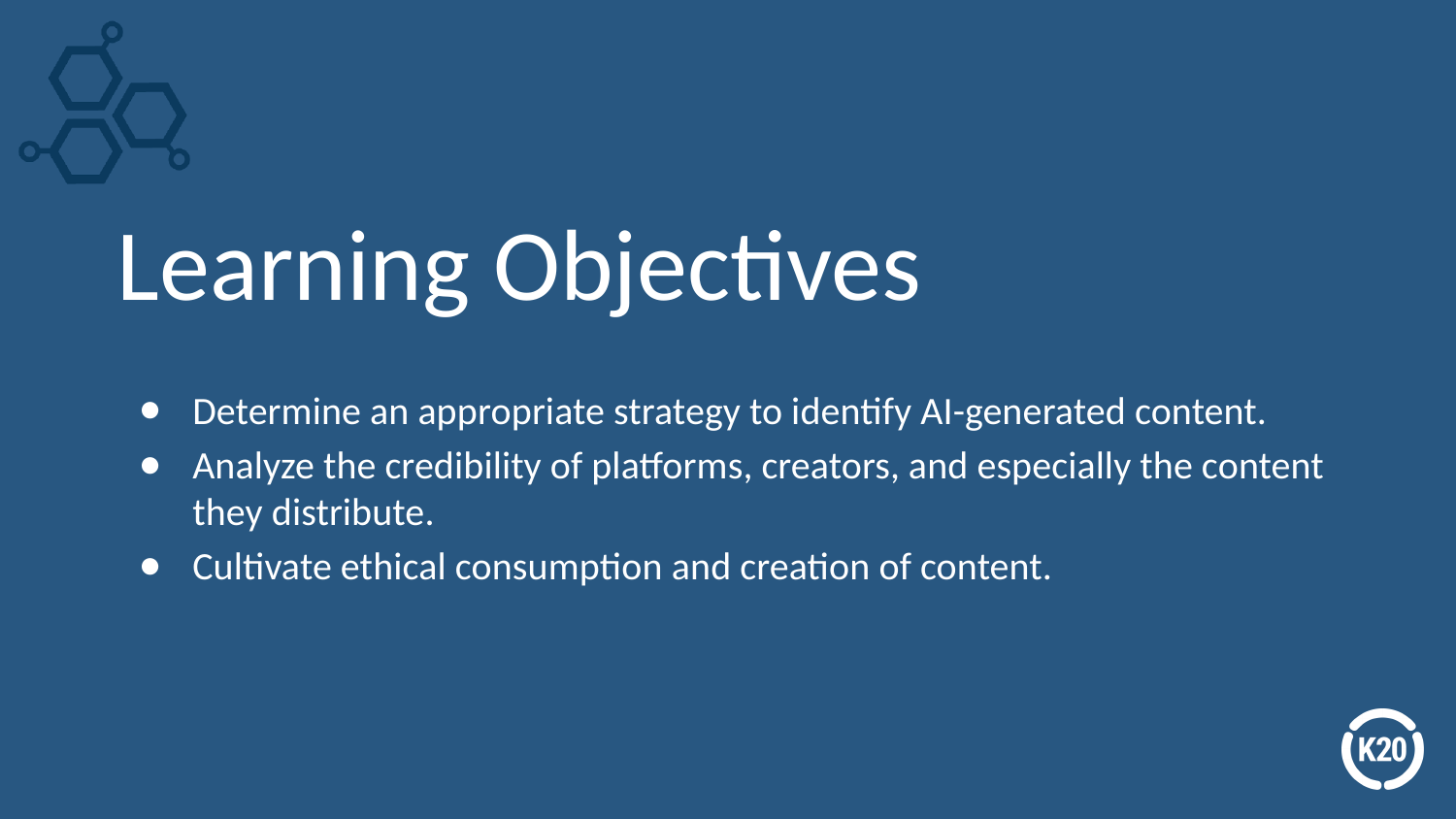

# Learning Objectives
Determine an appropriate strategy to identify AI-generated content.
Analyze the credibility of platforms, creators, and especially the content they distribute.
Cultivate ethical consumption and creation of content.